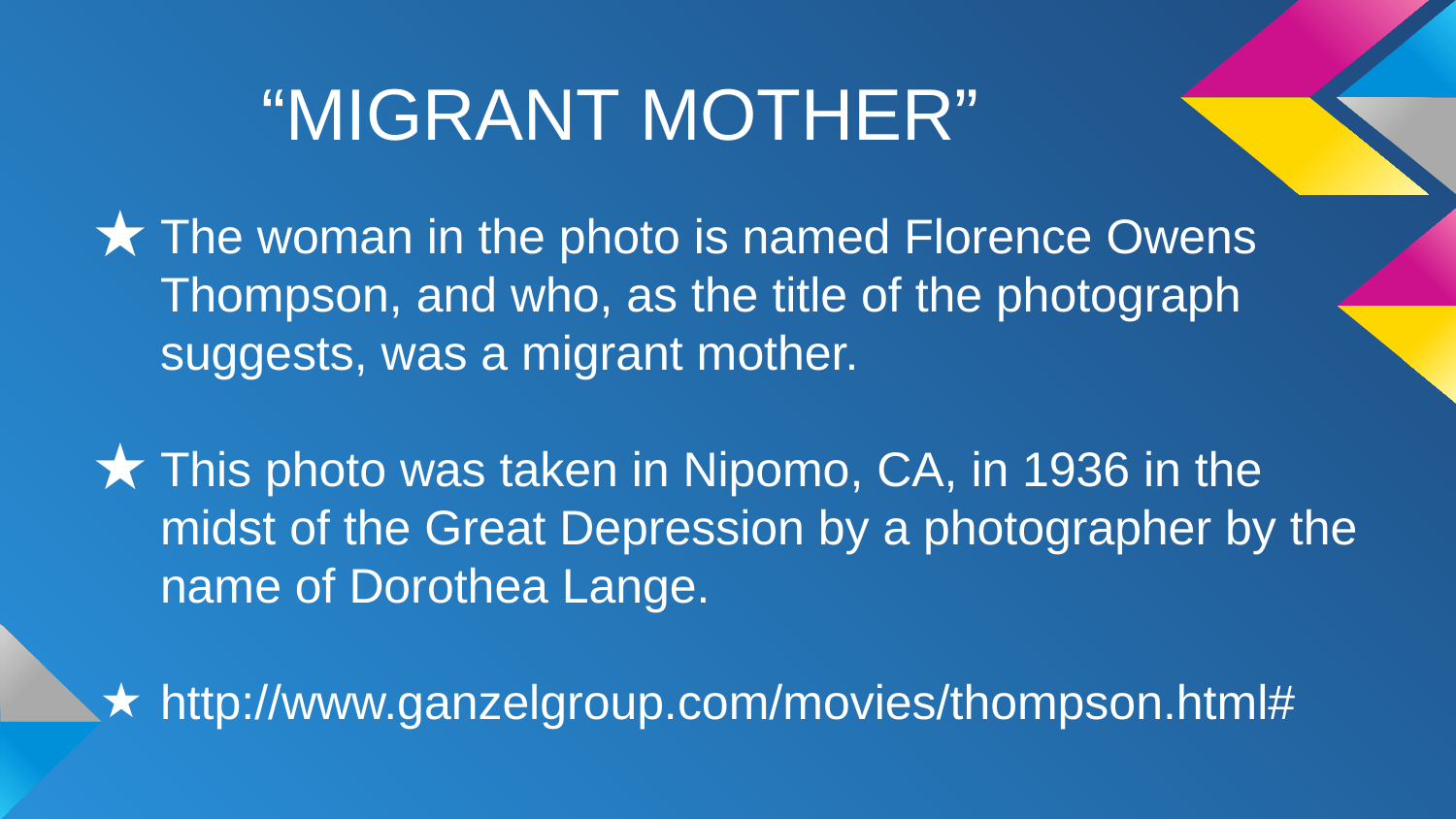

# “MIGRANT MOTHER”
The woman in the photo is named Florence Owens Thompson, and who, as the title of the photograph suggests, was a migrant mother.

This photo was taken in Nipomo, CA, in 1936 in the midst of the Great Depression by a photographer by the name of Dorothea Lange.

http://www.ganzelgroup.com/movies/thompson.html#